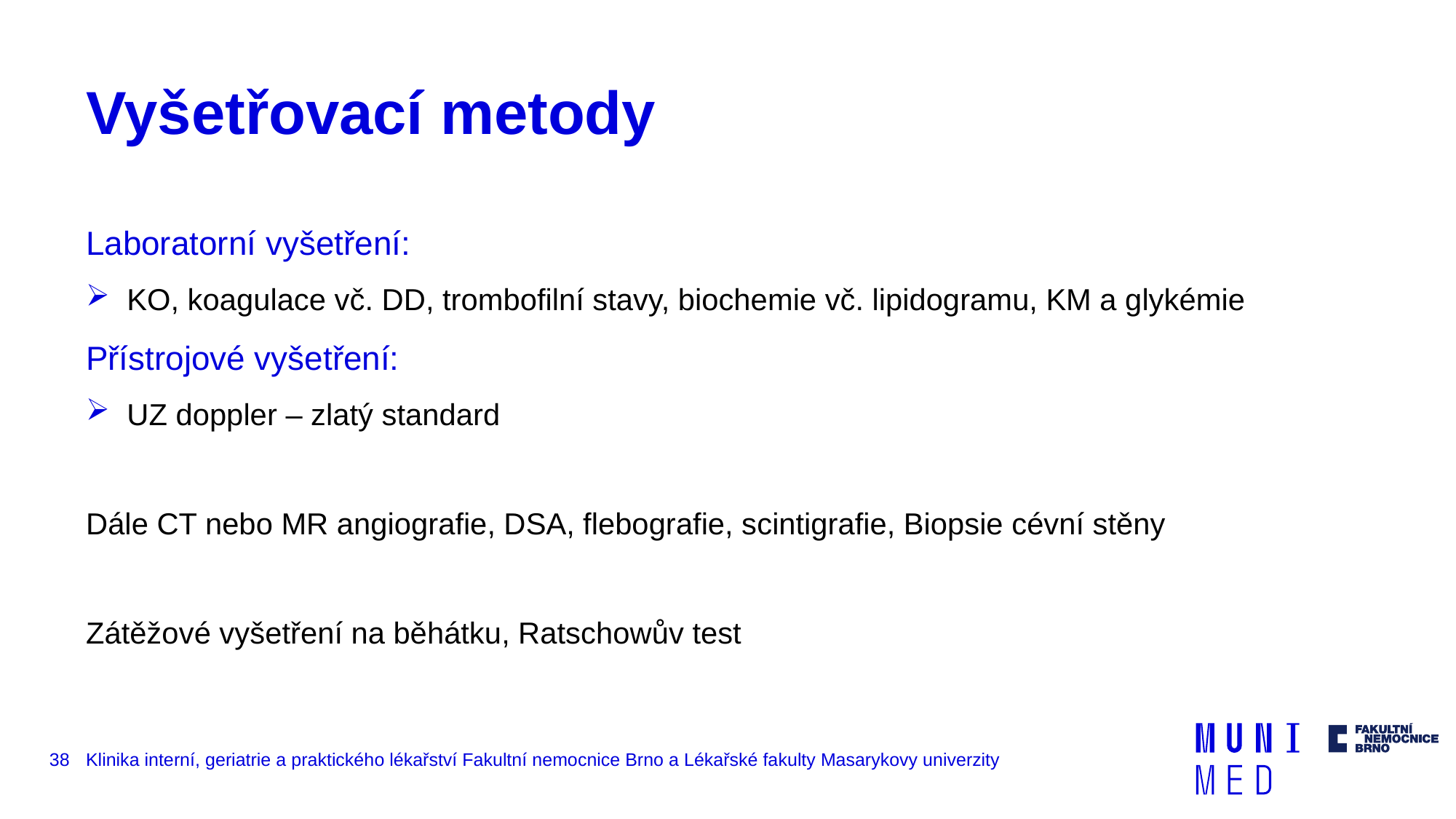

# Vyšetřovací metody
Laboratorní vyšetření:
KO, koagulace vč. DD, trombofilní stavy, biochemie vč. lipidogramu, KM a glykémie
Přístrojové vyšetření:
UZ doppler – zlatý standard

Dále CT nebo MR angiografie, DSA, flebografie, scintigrafie, Biopsie cévní stěny

Zátěžové vyšetření na běhátku, Ratschowův test
38
Klinika interní, geriatrie a praktického lékařství Fakultní nemocnice Brno a Lékařské fakulty Masarykovy univerzity